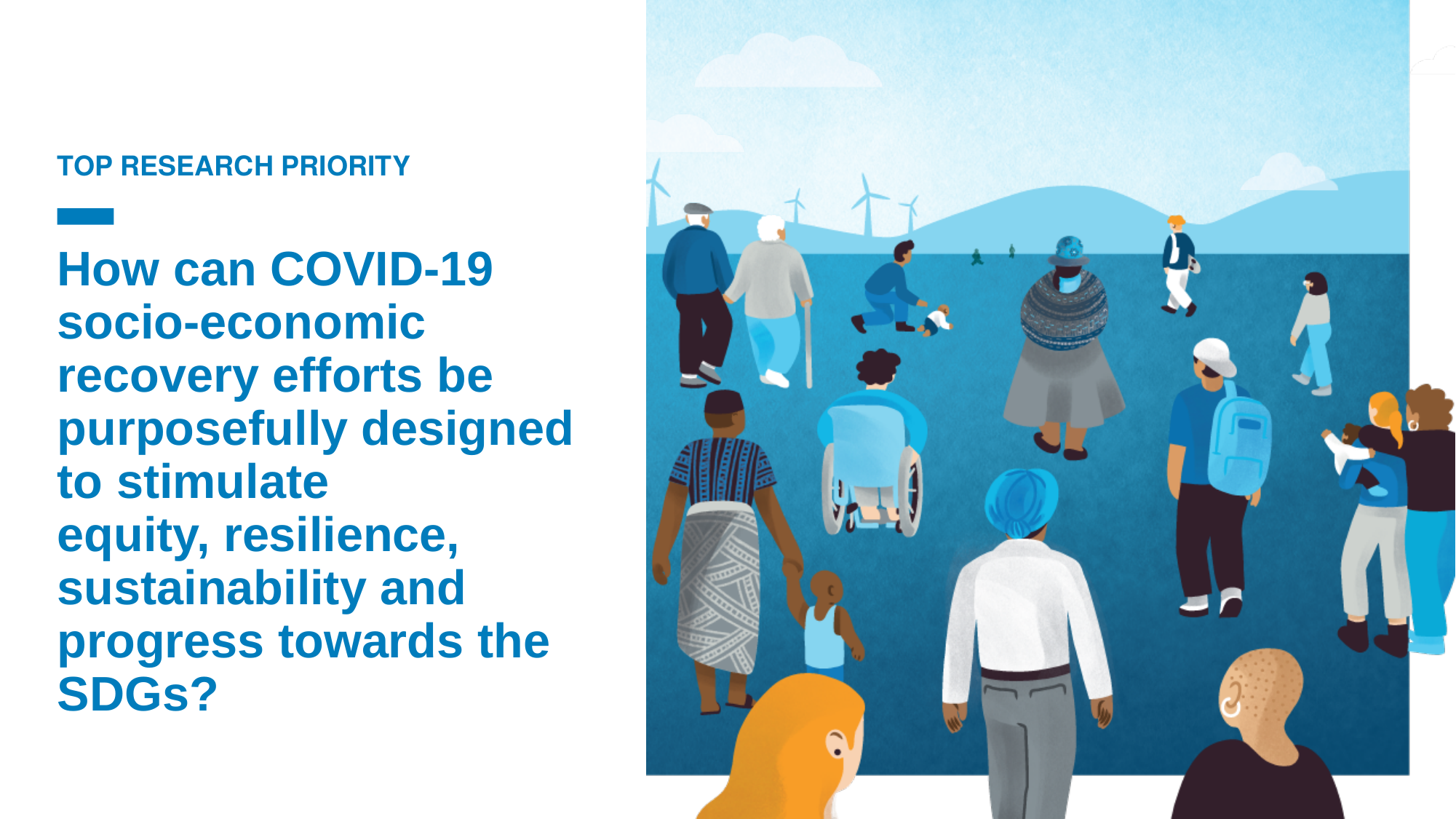

TOP RESEARCH PRIORITY

How can COVID-19 socio-economic recovery efforts be purposefully designed to stimulate
equity, resilience, sustainability and progress towards the SDGs?